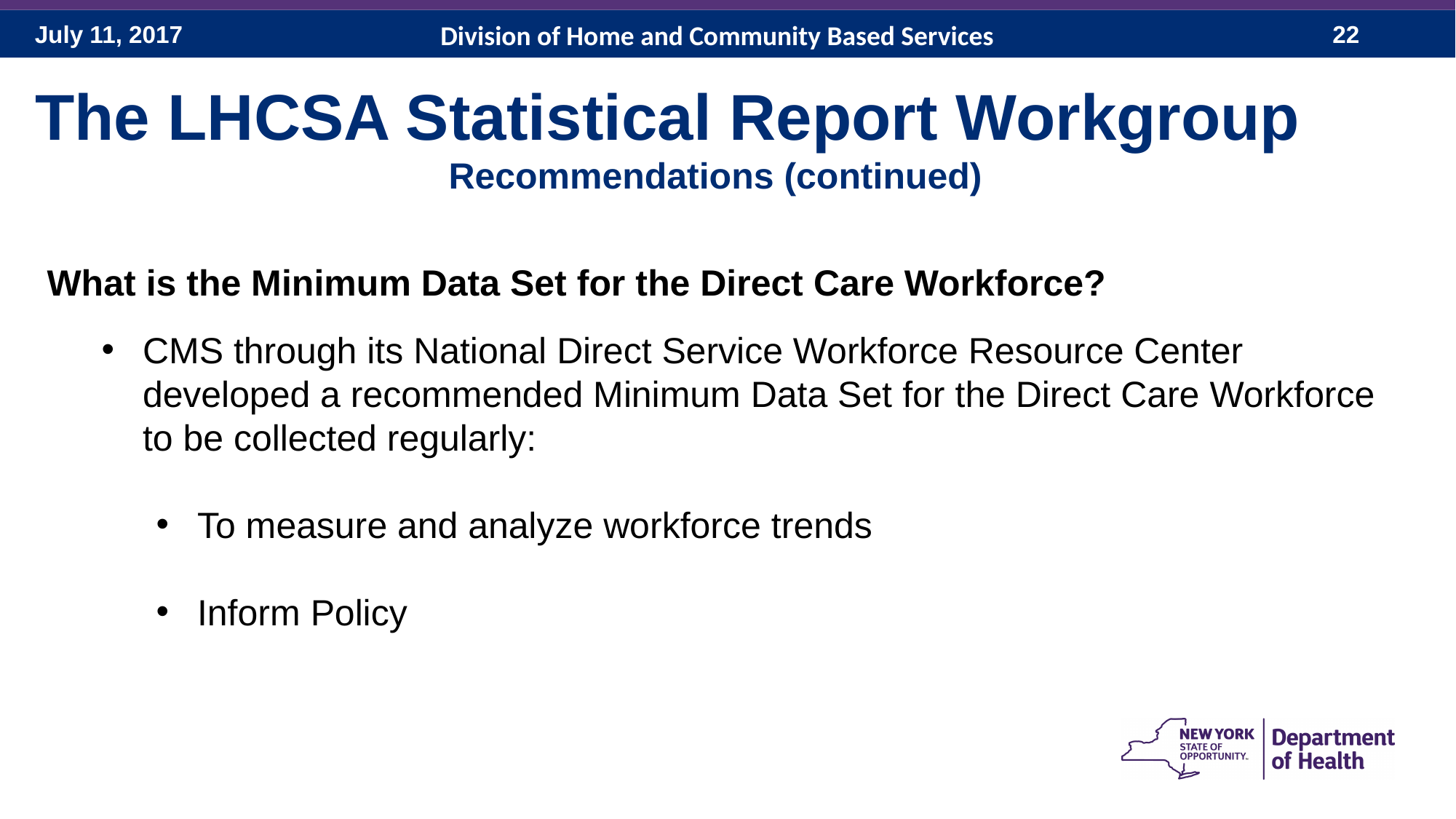

Division of Home and Community Based Services
The LHCSA Statistical Report Workgroup
Recommendations (continued)

What is the Minimum Data Set for the Direct Care Workforce?

CMS through its National Direct Service Workforce Resource Center developed a recommended Minimum Data Set for the Direct Care Workforce to be collected regularly:

To measure and analyze workforce trends

Inform Policy